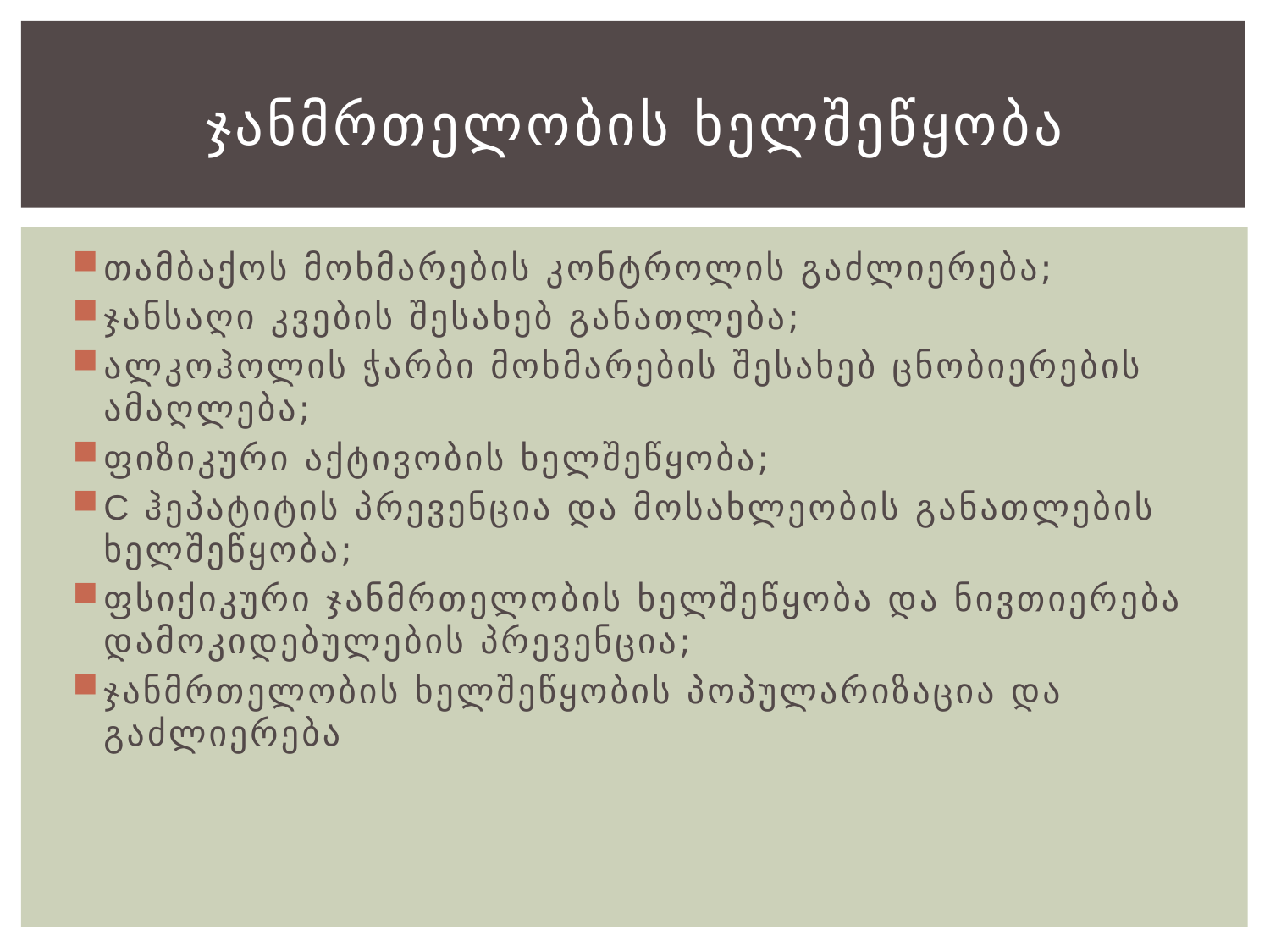

# ჯანმრთელობის ხელშეწყობა
თამბაქოს მოხმარების კონტროლის გაძლიერება;
ჯანსაღი კვების შესახებ განათლება;
ალკოჰოლის ჭარბი მოხმარების შესახებ ცნობიერების ამაღლება;
ფიზიკური აქტივობის ხელშეწყობა;
C ჰეპატიტის პრევენცია და მოსახლეობის განათლების ხელშეწყობა;
ფსიქიკური ჯანმრთელობის ხელშეწყობა და ნივთიერება დამოკიდებულების პრევენცია;
ჯანმრთელობის ხელშეწყობის პოპულარიზაცია და გაძლიერება